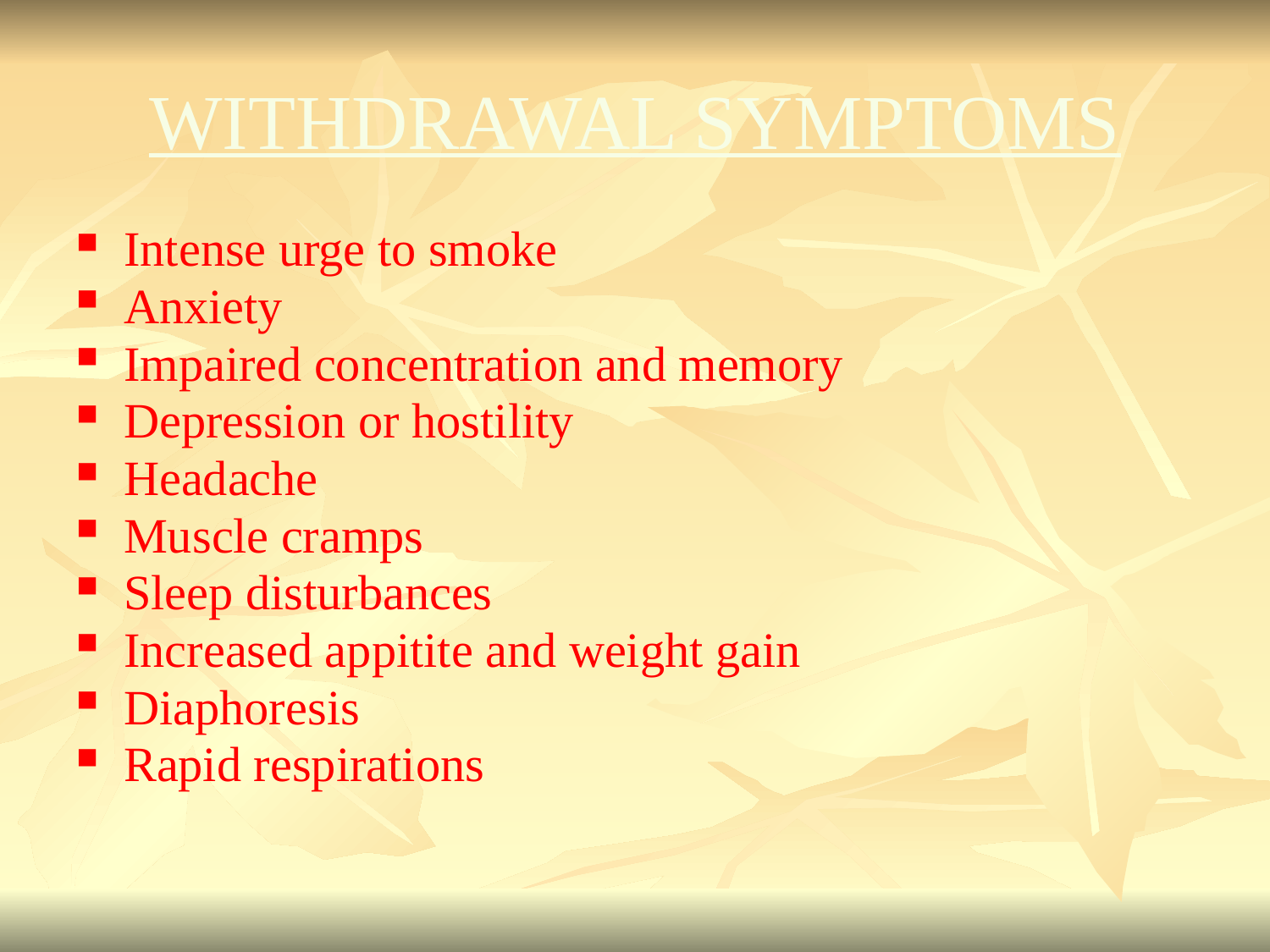

# WITHDRAWAL SYMPTOMS
Intense urge to smoke
Anxiety
Impaired concentration and memory
Depression or hostility
Headache
Muscle cramps
Sleep disturbances
Increased appitite and weight gain
Diaphoresis
Rapid respirations